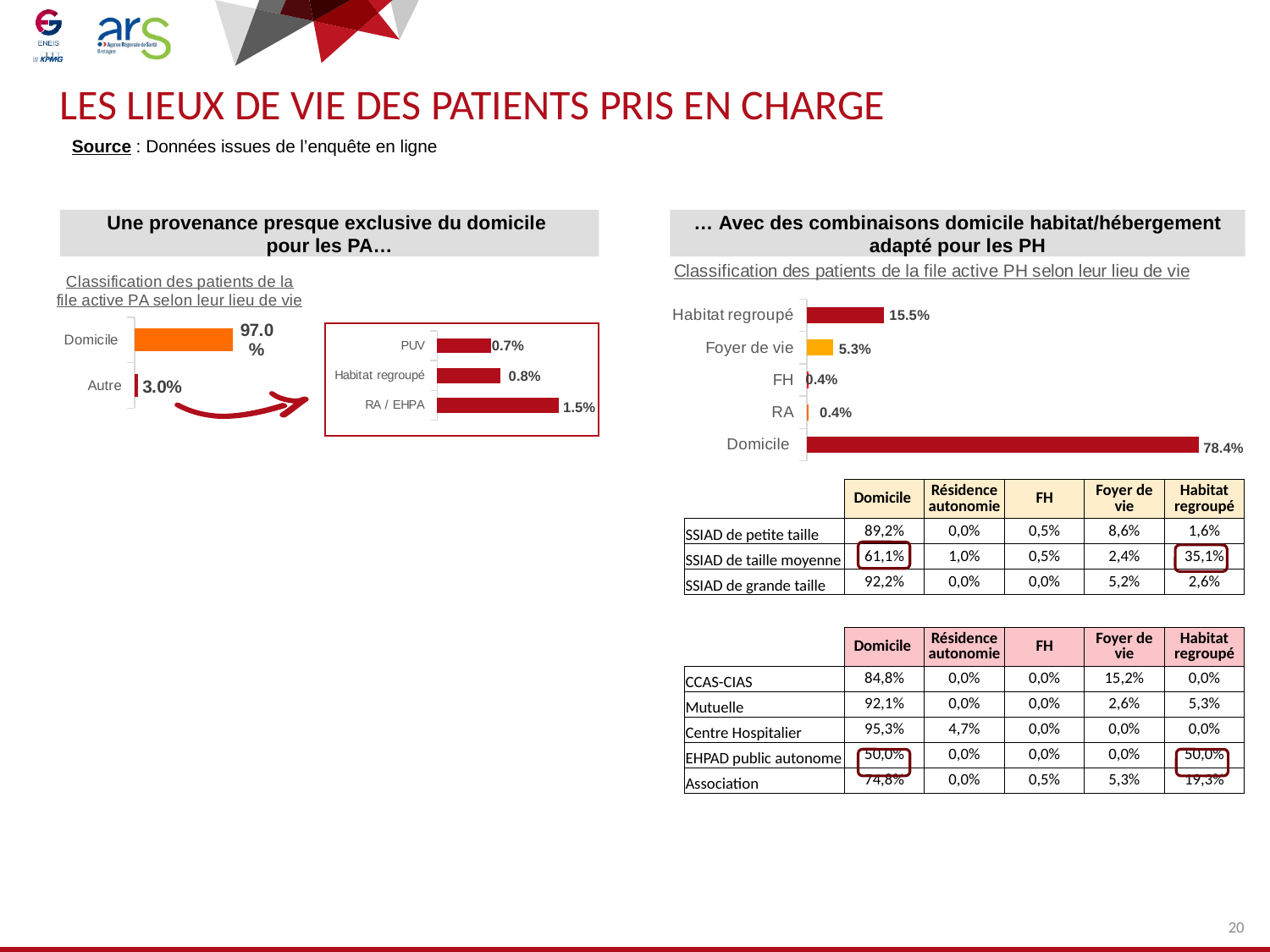

# Les lieux de vie des patients pris en charge
Source : Données issues de l’enquête en ligne
Une provenance presque exclusive du domicile
pour les PA…
… Avec des combinaisons domicile habitat/hébergement adapté pour les PH

### Chart:

| Category | Classification des patients de la file active PH selon leur lieu de vie |
|---|---|
| Domicile  | 0.7838899803536346 |
| RA | 0.003929273084479371 |
| FH | 0.003929273084479371 |
| Foyer de vie | 0.05304518664047151 |
| Habitat regroupé | 0.15520628683693516 |

### Chart:

| Category | Classification des patients de la file active PA selon leur lieu de vie |
|---|---|
| Autre | 0.03007322175732219 |
| Domicile  | 0.9699267782426778 |

### Chart

| Category | Classification des patients de la file active PA selon leur lieu de vie |
|---|---|
| RA / EHPA | 0.015298117154811715 |
| Habitat regroupé | 0.007975941422594142 |
| PUV | 0.006799163179916318 |

|  | Domicile | Résidence autonomie | FH | Foyer de vie | Habitat regroupé |
| --- | --- | --- | --- | --- | --- |
| SSIAD de petite taille | 89,2% | 0,0% | 0,5% | 8,6% | 1,6% |
| SSIAD de taille moyenne | 61,1% | 1,0% | 0,5% | 2,4% | 35,1% |
| SSIAD de grande taille | 92,2% | 0,0% | 0,0% | 5,2% | 2,6% |

|  | Domicile | Résidence autonomie | FH | Foyer de vie | Habitat regroupé |
| --- | --- | --- | --- | --- | --- |
| CCAS-CIAS | 84,8% | 0,0% | 0,0% | 15,2% | 0,0% |
| Mutuelle | 92,1% | 0,0% | 0,0% | 2,6% | 5,3% |
| Centre Hospitalier | 95,3% | 4,7% | 0,0% | 0,0% | 0,0% |
| EHPAD public autonome | 50,0% | 0,0% | 0,0% | 0,0% | 50,0% |
| Association | 74,8% | 0,0% | 0,5% | 5,3% | 19,3% |

20